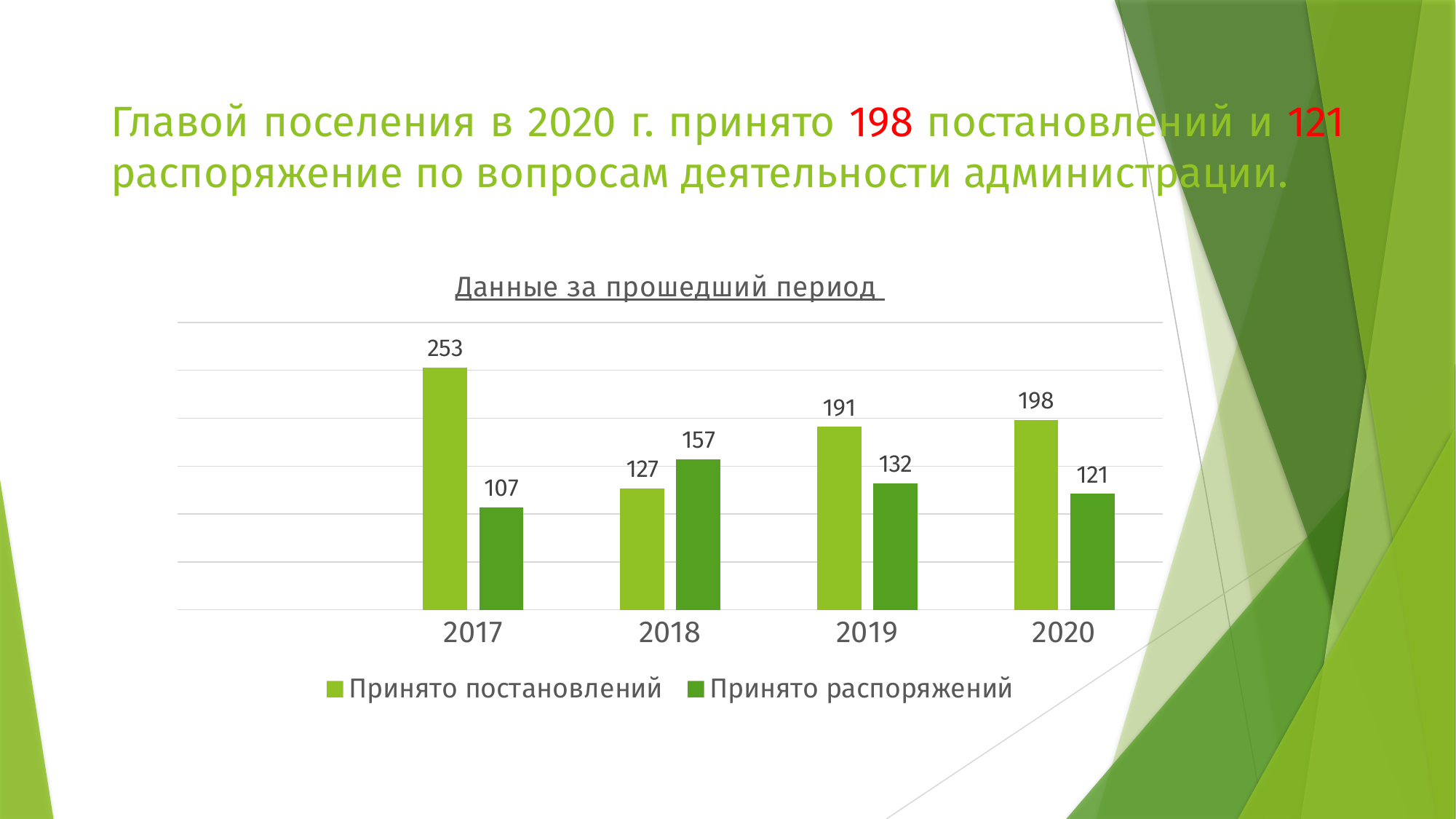

# Главой поселения в 2020 г. принято 198 постановлений и 121 распоряжение по вопросам деятельности администрации.

### Chart: Данные за прошедший период

| Category | Принято постановлений  | Принято распоряжений |
|---|---|---|
|  | None | None |
| 2017 | 253.0 | 107.0 |
| 2018 | 127.0 | 157.0 |
| 2019 | 191.0 | 132.0 |
| 2020 | 198.0 | 121.0 |